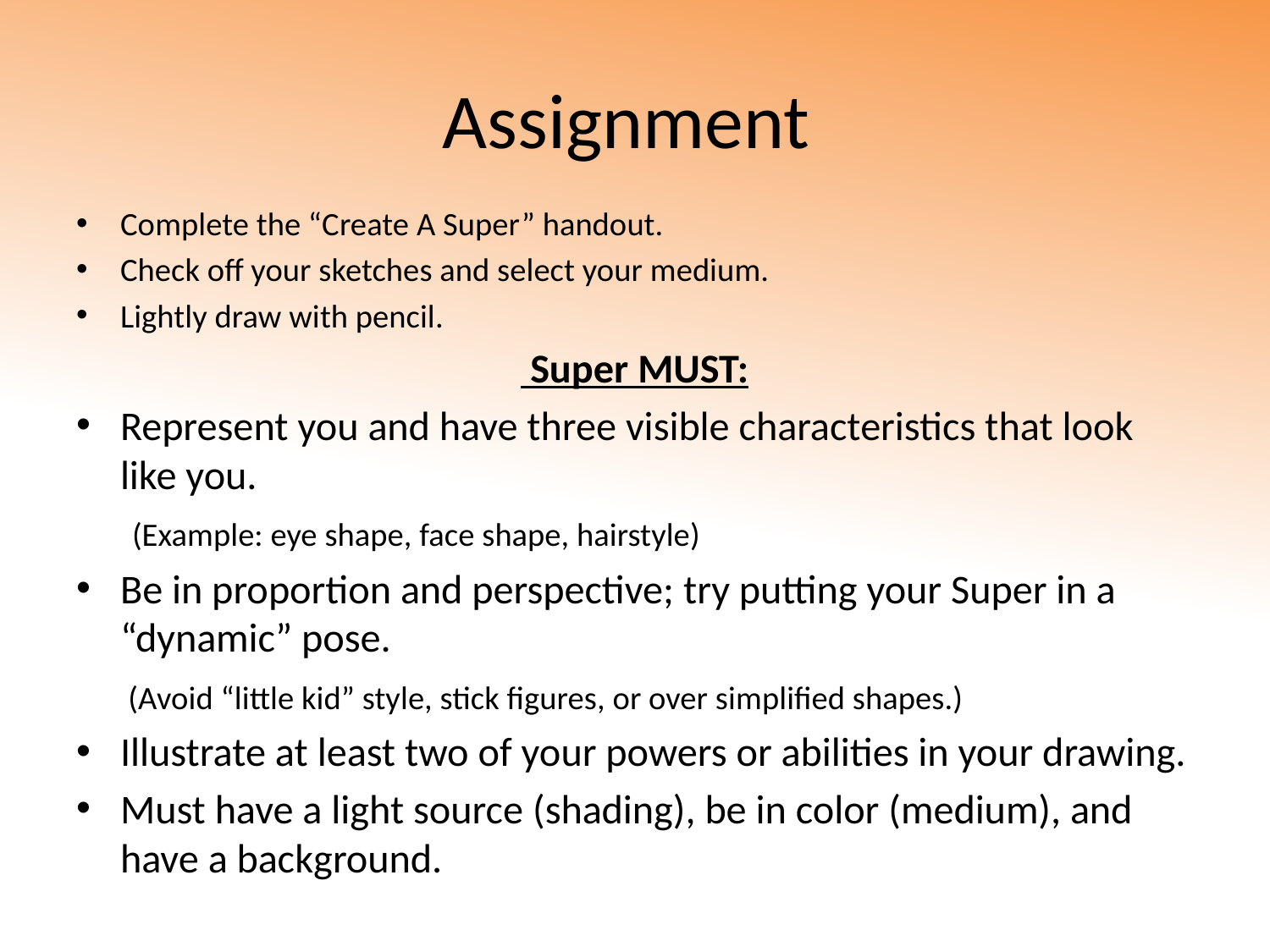

# Assignment
Complete the “Create A Super” handout.
Check off your sketches and select your medium.
Lightly draw with pencil.
 Super MUST:
Represent you and have three visible characteristics that look like you.
      (Example: eye shape, face shape, hairstyle)
Be in proportion and perspective; try putting your Super in a “dynamic” pose.
      (Avoid “little kid” style, stick figures, or over simplified shapes.)
Illustrate at least two of your powers or abilities in your drawing.
Must have a light source (shading), be in color (medium), and have a background.